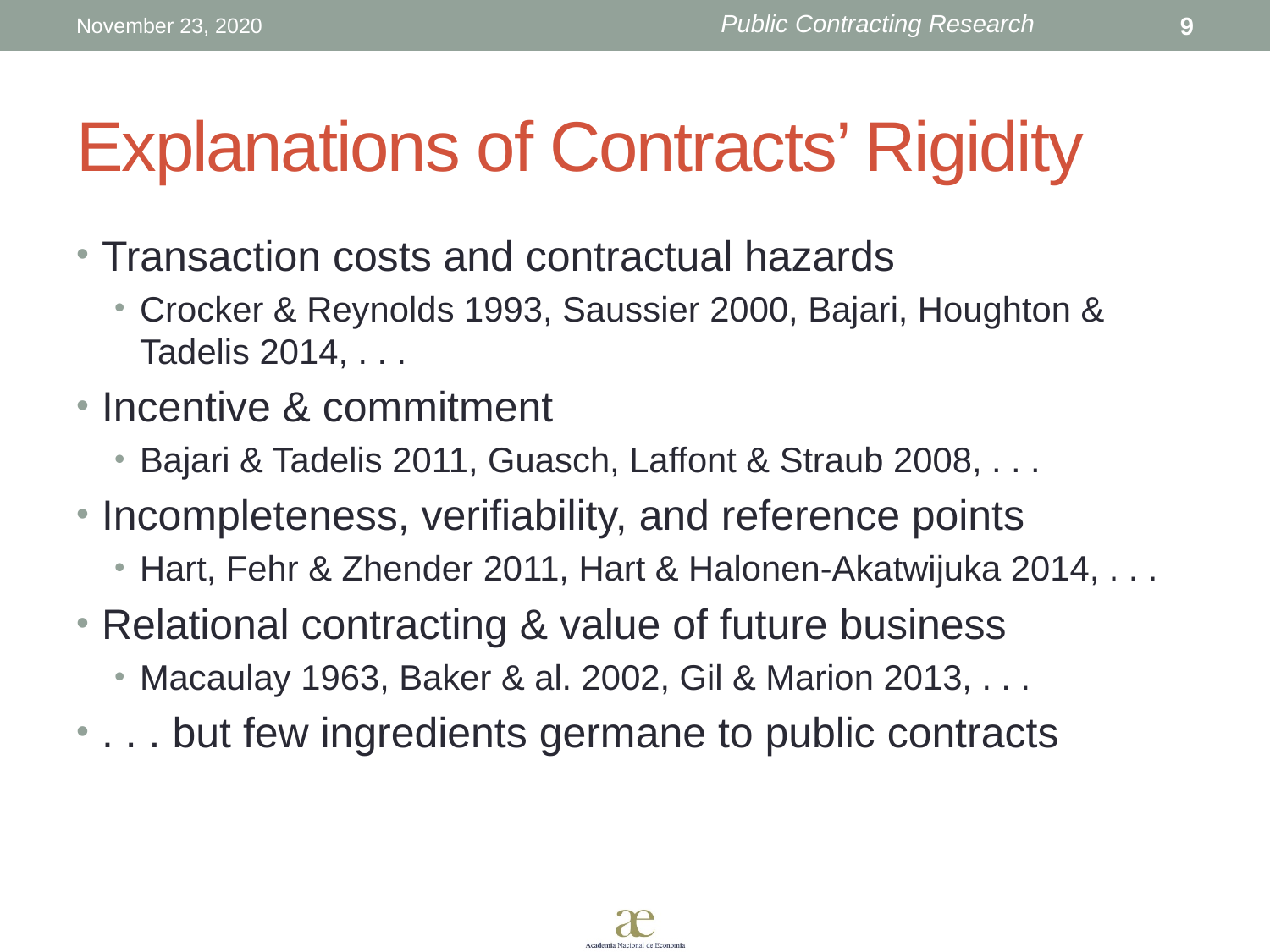

November 23, 2020
9
# Explanations of Contracts’ Rigidity
Transaction costs and contractual hazards
Crocker & Reynolds 1993, Saussier 2000, Bajari, Houghton &  Tadelis 2014, . . .
Incentive & commitment
Bajari & Tadelis 2011, Guasch, Laffont & Straub 2008, . . .
Incompleteness, verifiability, and reference points
Hart, Fehr & Zhender 2011, Hart & Halonen-Akatwijuka 2014, . . .
Relational contracting & value of future business
Macaulay 1963, Baker & al. 2002, Gil & Marion 2013, . . .
. . . but few ingredients germane to public contracts